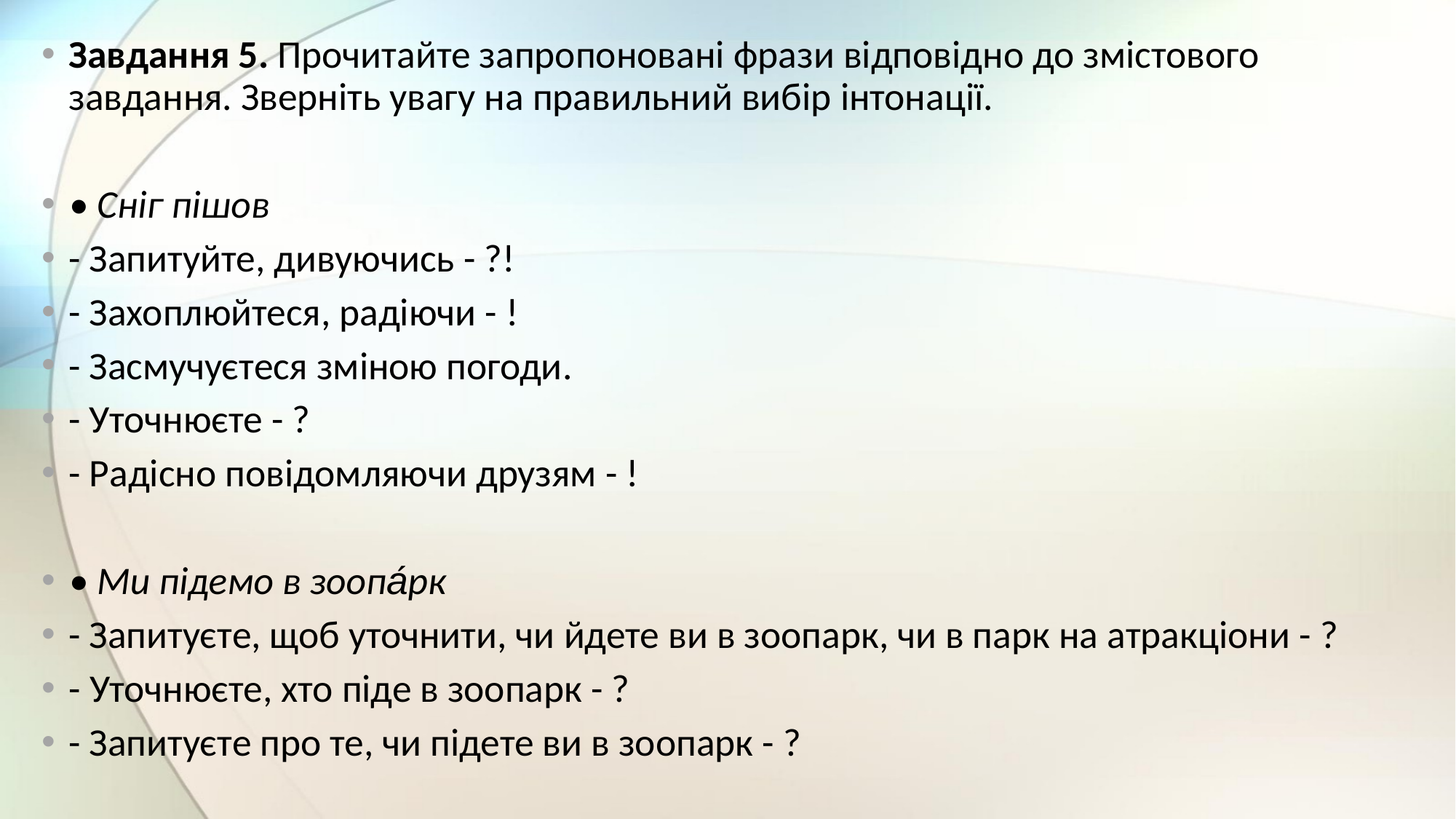

Завдання 5. Прочитайте запропоновані фрази відповідно до змістового завдання. Зверніть увагу на правильний вибір інтонації.

• Сніг пішов
- Запитуйте, дивуючись - ?!
- Захоплюйтеся, радіючи - !
- Засмучуєтеся зміною погоди.
- Уточнюєте - ?
- Радісно повідомляючи друзям - !

• Ми підемо в зоопа́рк
- Запитуєте, щоб уточнити, чи йдете ви в зоопарк, чи в парк на атракціони - ?
- Уточнюєте, хто піде в зоопарк - ?
- Запитуєте про те, чи підете ви в зоопарк - ?